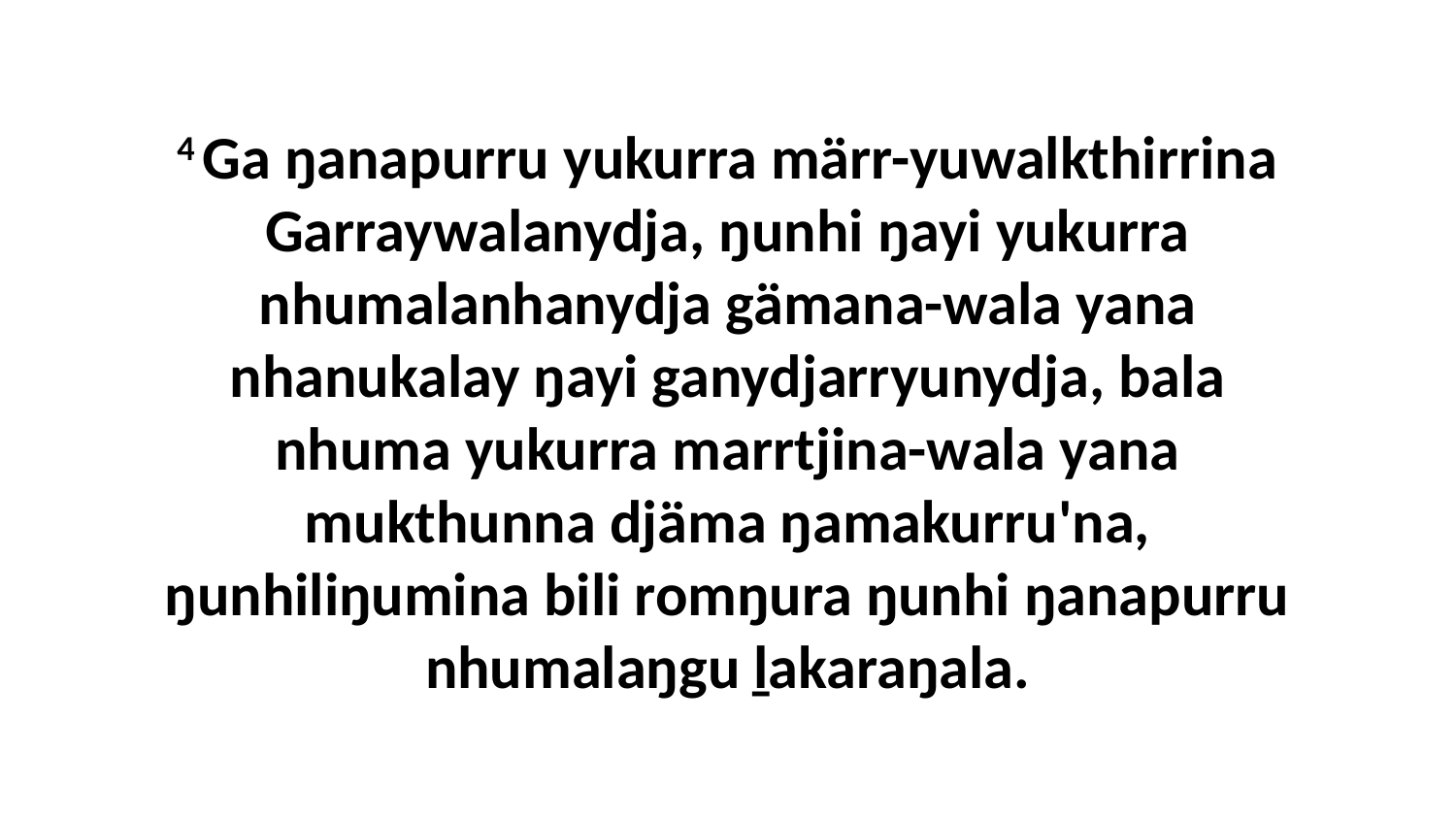

4 Ga ŋanapurru yukurra märr-yuwalkthirrina Garraywalanydja, ŋunhi ŋayi yukurra nhumalanhanydja gämana-wala yana nhanukalay ŋayi ganydjarryunydja, bala nhuma yukurra marrtjina-wala yana mukthunna djäma ŋamakurru'na, ŋunhiliŋumina bili romŋura ŋunhi ŋanapurru nhumalaŋgu ḻakaraŋala.